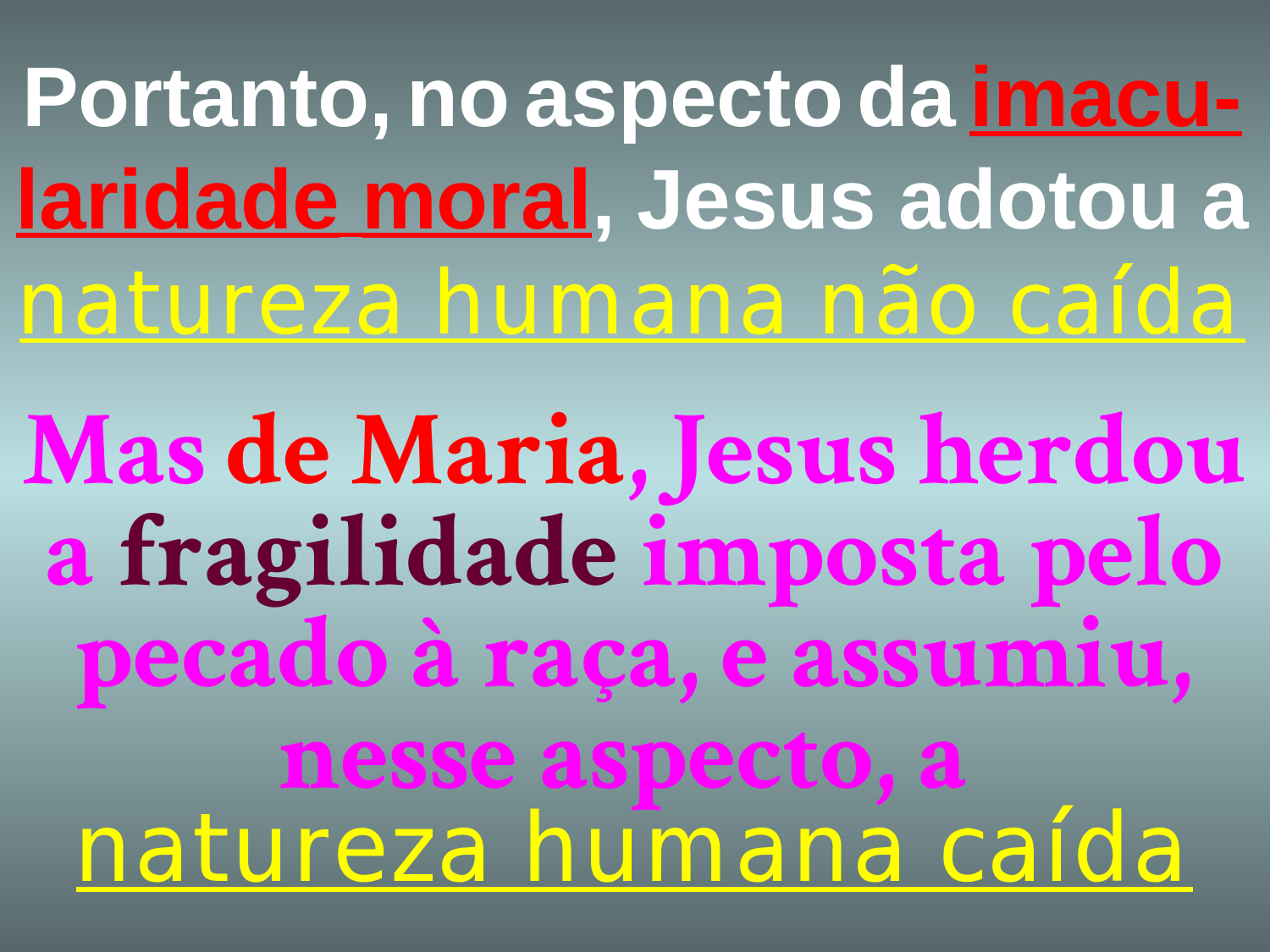

Portanto, no aspecto da imacu-laridade moral, Jesus adotou a natureza humana não caída
# Mas de Maria, Jesus herdou a fragilidade imposta pelo pecado à raça, e assumiu, nesse aspecto, a natureza humana caída